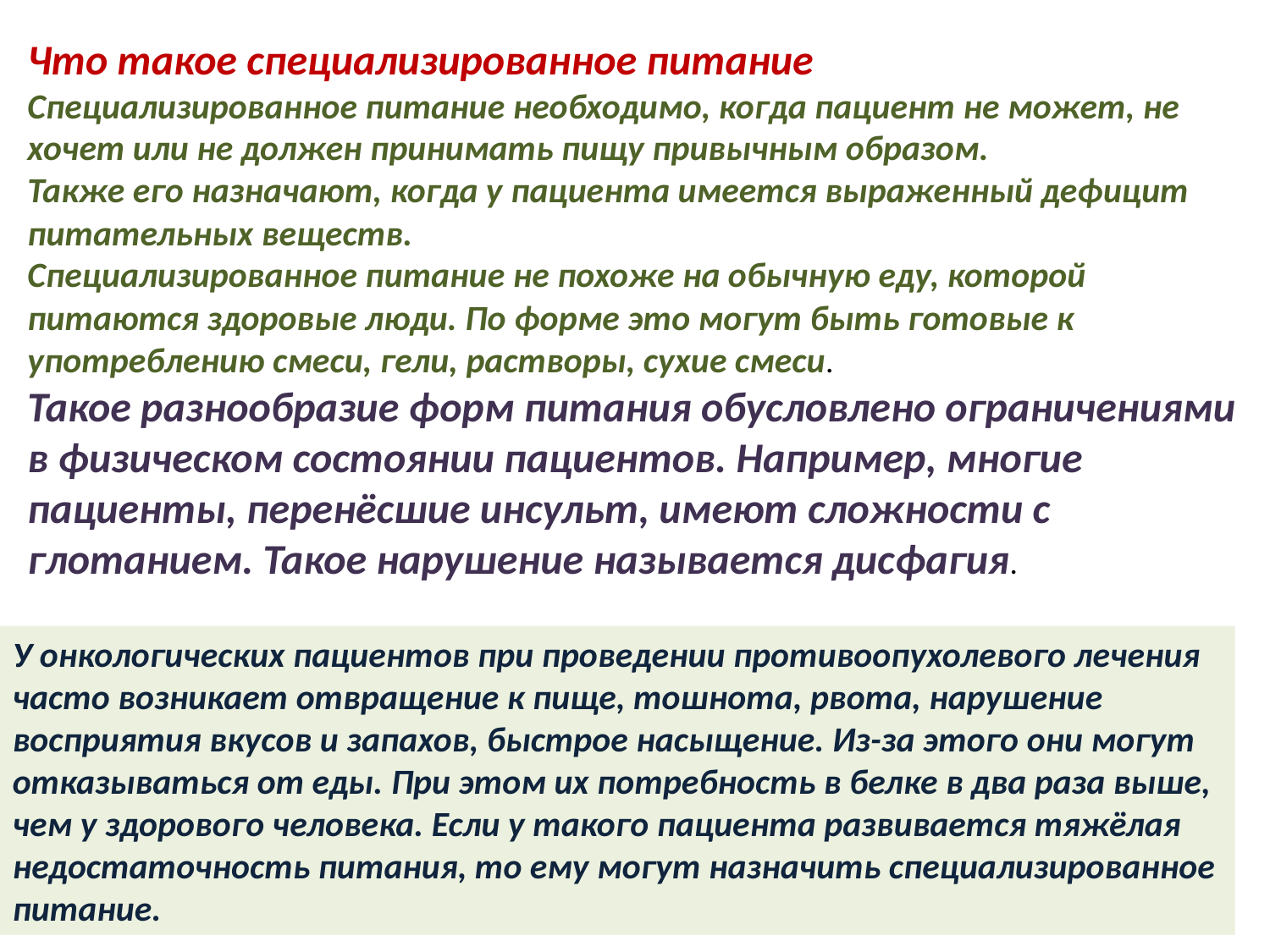

Что такое специализированное питание
Специализированное питание необходимо, когда пациент не может, не хочет или не должен принимать пищу привычным образом.
Также его назначают, когда у пациента имеется выраженный дефицит питательных веществ.
Специализированное питание не похоже на обычную еду, которой питаются здоровые люди. По форме это могут быть готовые к употреблению смеси, гели, растворы, сухие смеси.
Такое разнообразие форм питания обусловлено ограничениями в физическом состоянии пациентов. Например, многие пациенты, перенёсшие инсульт, имеют сложности с глотанием. Такое нарушение называется дисфагия.
У онкологических пациентов при проведении противоопухолевого лечения часто возникает отвращение к пище, тошнота, рвота, нарушение восприятия вкусов и запахов, быстрое насыщение. Из-за этого они могут отказываться от еды. При этом их потребность в белке в два раза выше, чем у здорового человека. Если у такого пациента развивается тяжёлая недостаточность питания, то ему могут назначить специализированное питание.